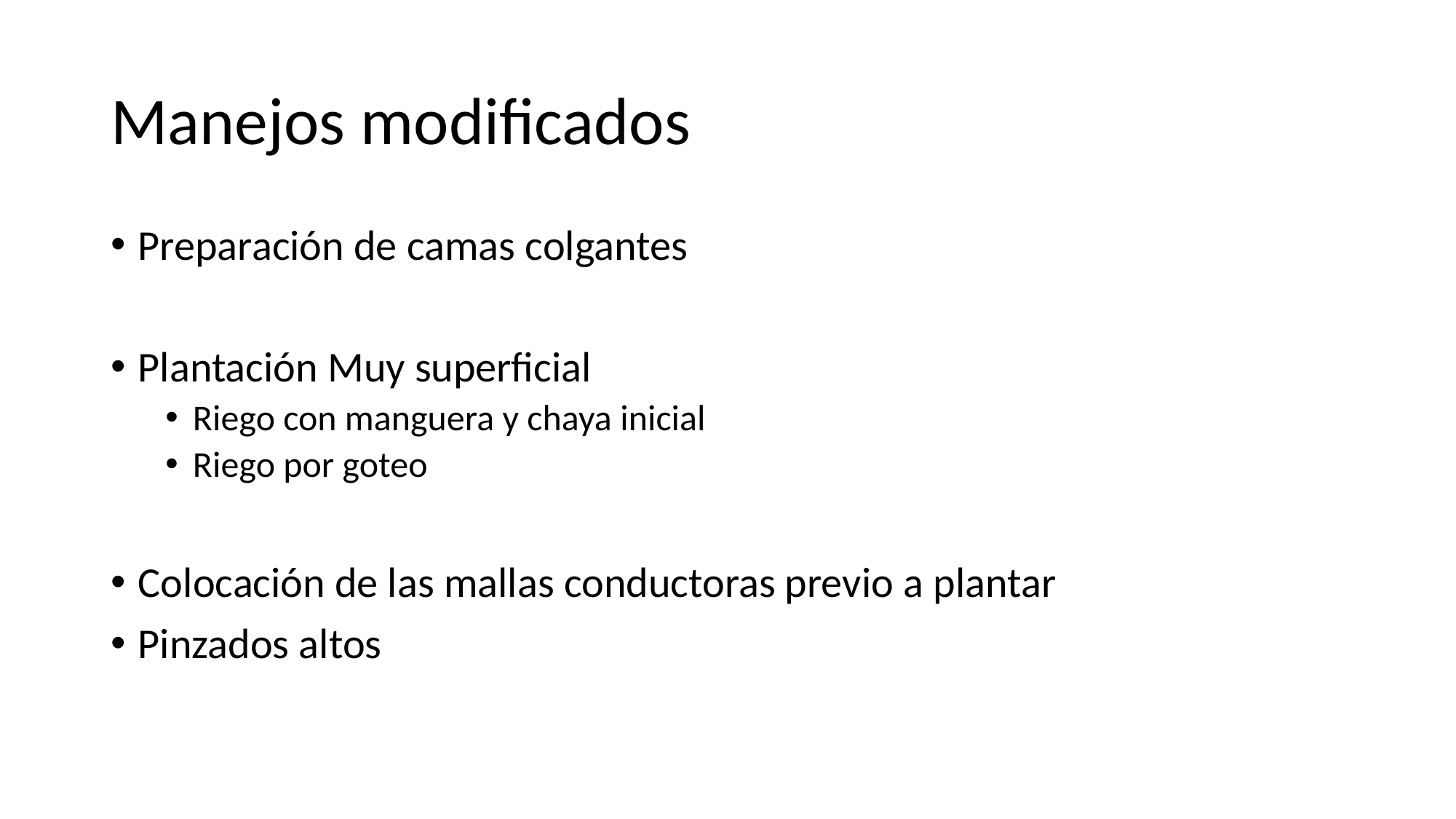

# Manejos modificados
Preparación de camas colgantes

Plantación Muy superficial
Riego con manguera y chaya inicial
Riego por goteo

Colocación de las mallas conductoras previo a plantar
Pinzados altos